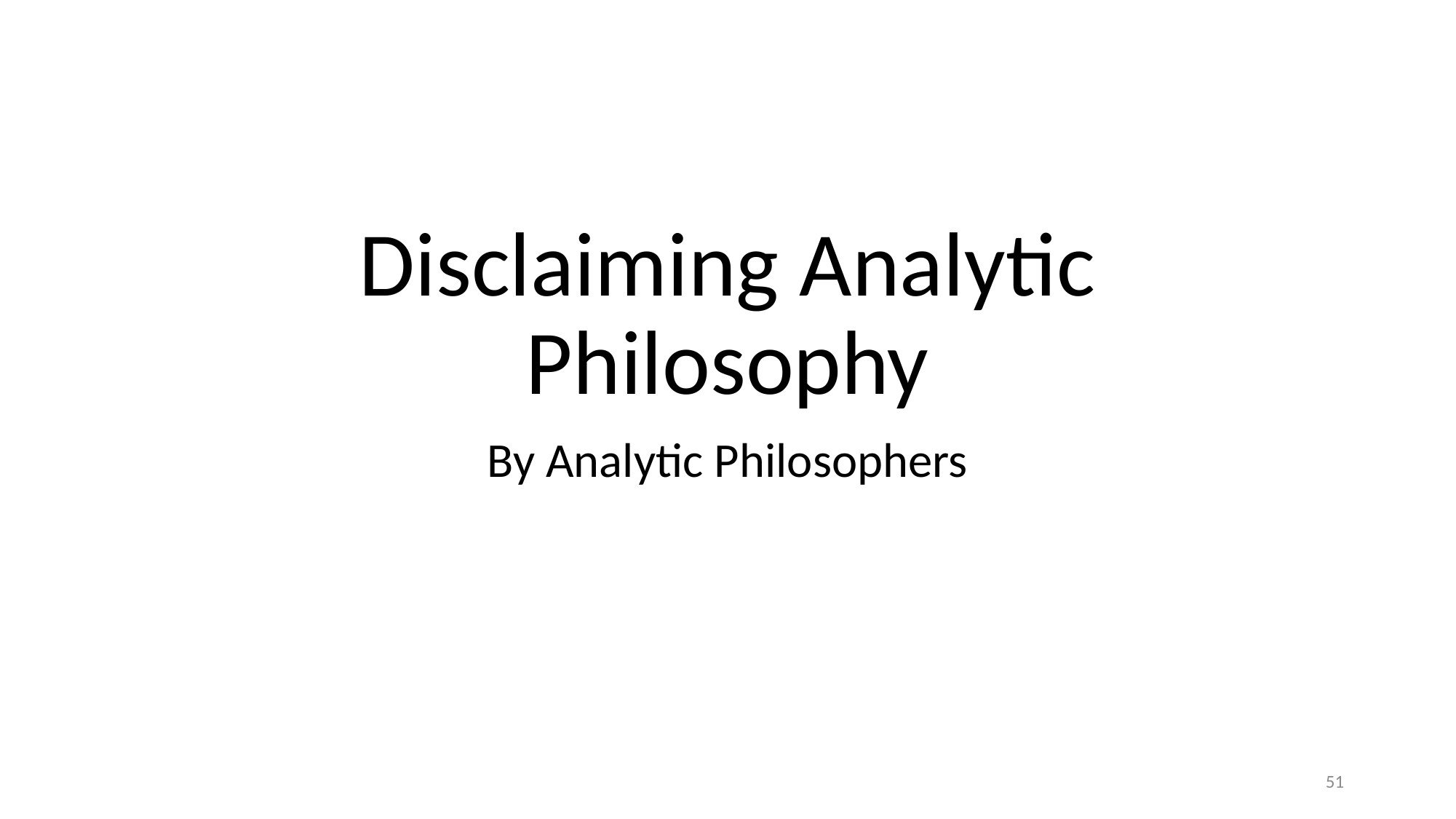

# Disclaiming Analytic Philosophy
By Analytic Philosophers
51